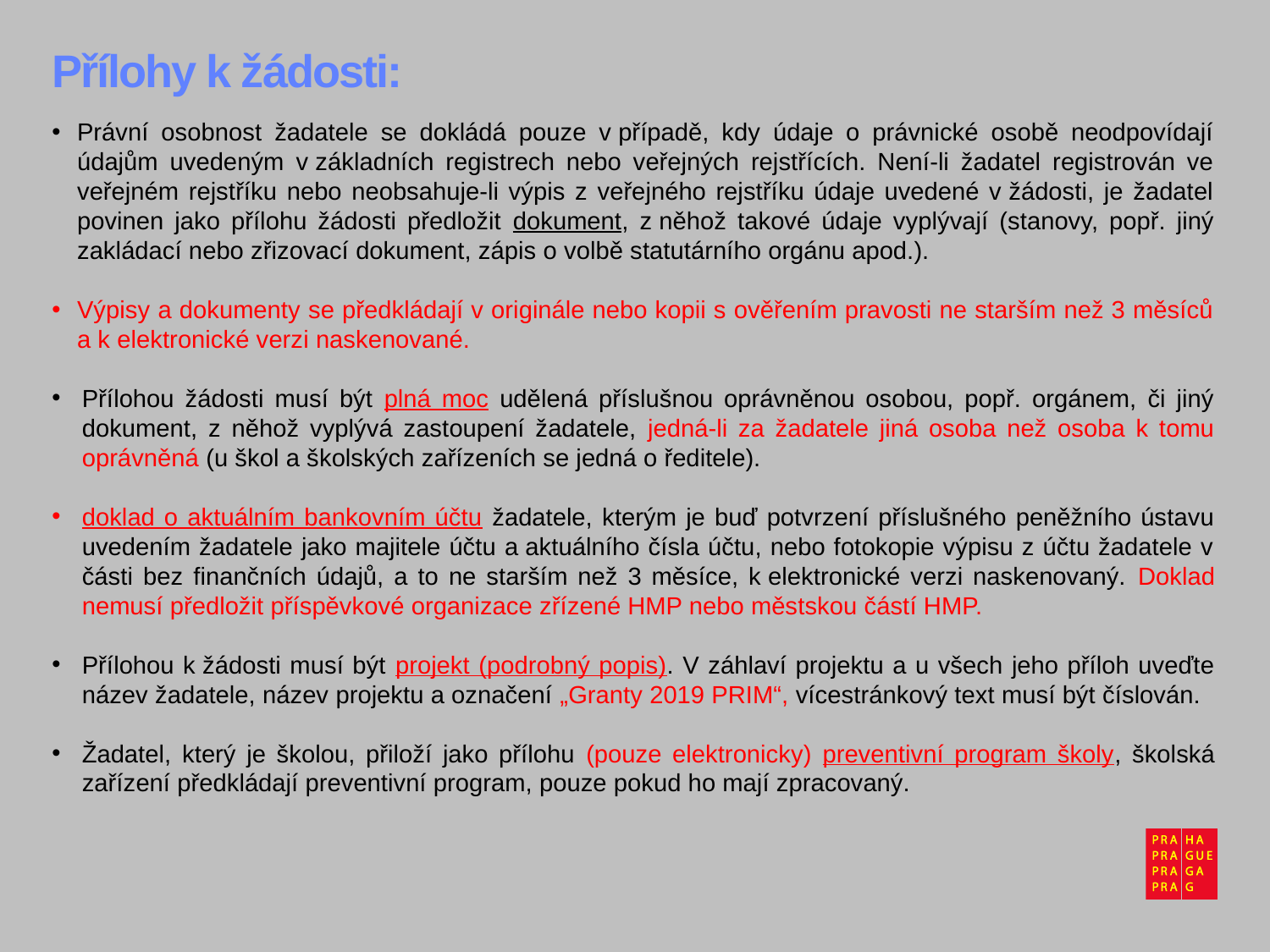

# Přílohy k žádosti:
Právní osobnost žadatele se dokládá pouze v případě, kdy údaje o právnické osobě neodpovídají údajům uvedeným v základních registrech nebo veřejných rejstřících. Není-li žadatel registrován ve veřejném rejstříku nebo neobsahuje-li výpis z veřejného rejstříku údaje uvedené v žádosti, je žadatel povinen jako přílohu žádosti předložit dokument, z něhož takové údaje vyplývají (stanovy, popř. jiný zakládací nebo zřizovací dokument, zápis o volbě statutárního orgánu apod.).

Výpisy a dokumenty se předkládají v originále nebo kopii s ověřením pravosti ne starším než 3 měsíců a k elektronické verzi naskenované.

Přílohou žádosti musí být plná moc udělená příslušnou oprávněnou osobou, popř. orgánem, či jiný dokument, z něhož vyplývá zastoupení žadatele, jedná-li za žadatele jiná osoba než osoba k tomu oprávněná (u škol a školských zařízeních se jedná o ředitele).

doklad o aktuálním bankovním účtu žadatele, kterým je buď potvrzení příslušného peněžního ústavu uvedením žadatele jako majitele účtu a aktuálního čísla účtu, nebo fotokopie výpisu z účtu žadatele v části bez finančních údajů, a to ne starším než 3 měsíce, k elektronické verzi naskenovaný. Doklad nemusí předložit příspěvkové organizace zřízené HMP nebo městskou částí HMP.

Přílohou k žádosti musí být projekt (podrobný popis). V záhlaví projektu a u všech jeho příloh uveďte název žadatele, název projektu a označení „Granty 2019 PRIM“, vícestránkový text musí být číslován.

Žadatel, který je školou, přiloží jako přílohu (pouze elektronicky) preventivní program školy, školská zařízení předkládají preventivní program, pouze pokud ho mají zpracovaný.